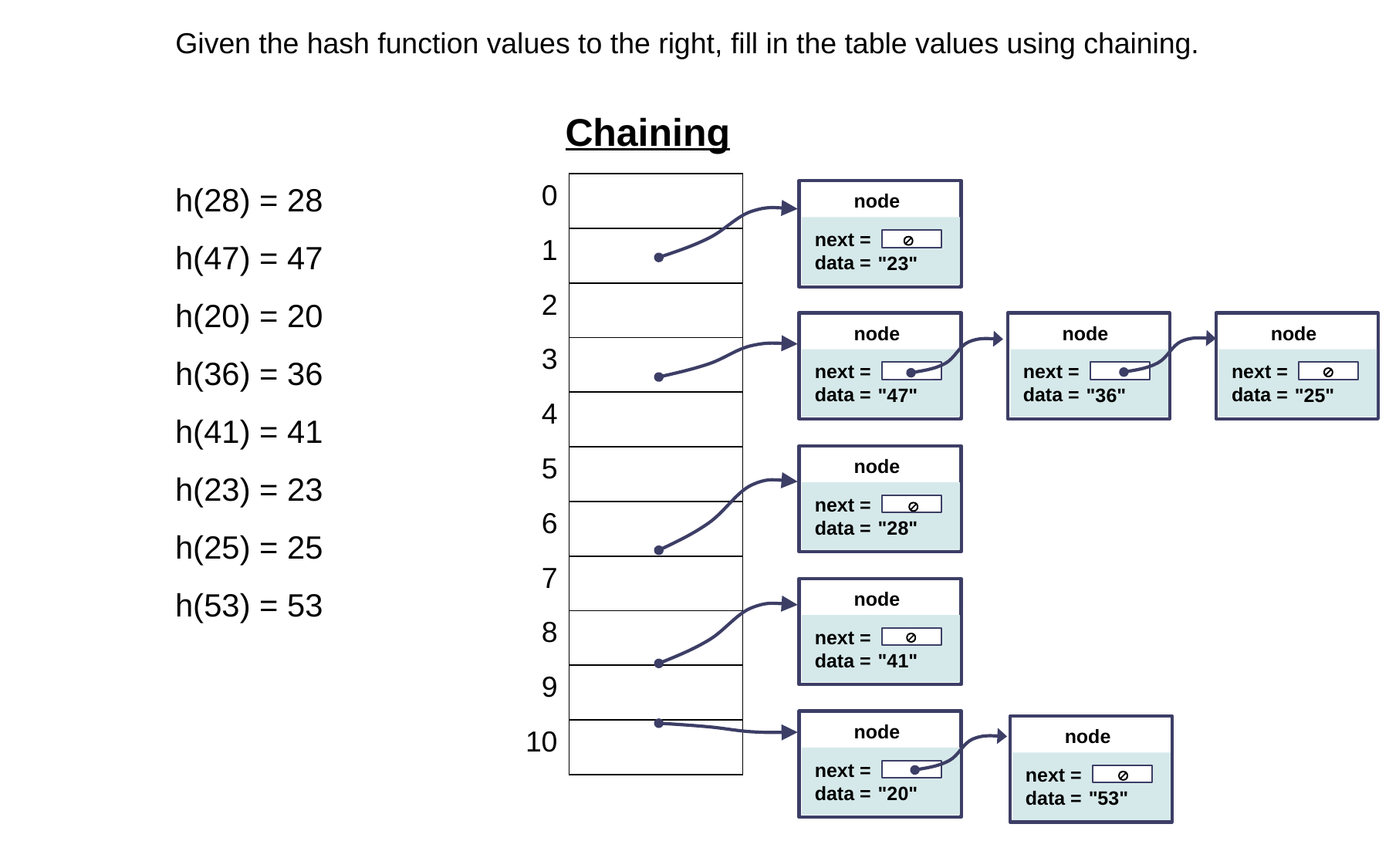

Given the hash function values to the right, fill in the table values using chaining.
Chaining
| 0 |  |
| --- | --- |
| 1 |  |
| 2 |  |
| 3 |  |
| 4 |  |
| 5 |  |
| 6 |  |
| 7 |  |
| 8 |  |
| 9 |  |
| 10 |  |
h(28) = 28
h(47) = 47
h(20) = 20
h(36) = 36
h(41) = 41
h(23) = 23
h(25) = 25
h(53) = 53

node

next =
data =

"23"
∅

node

next =
data =

"47"
∅

node

next =
data =

"36"
∅

node

next =
data =

"25"
∅

node

next =
data =

"28"

∅

node

next =
data =

"41"
∅

∅

node

next =
data =

"20"
∅

node

next =
data =

"53"
∅